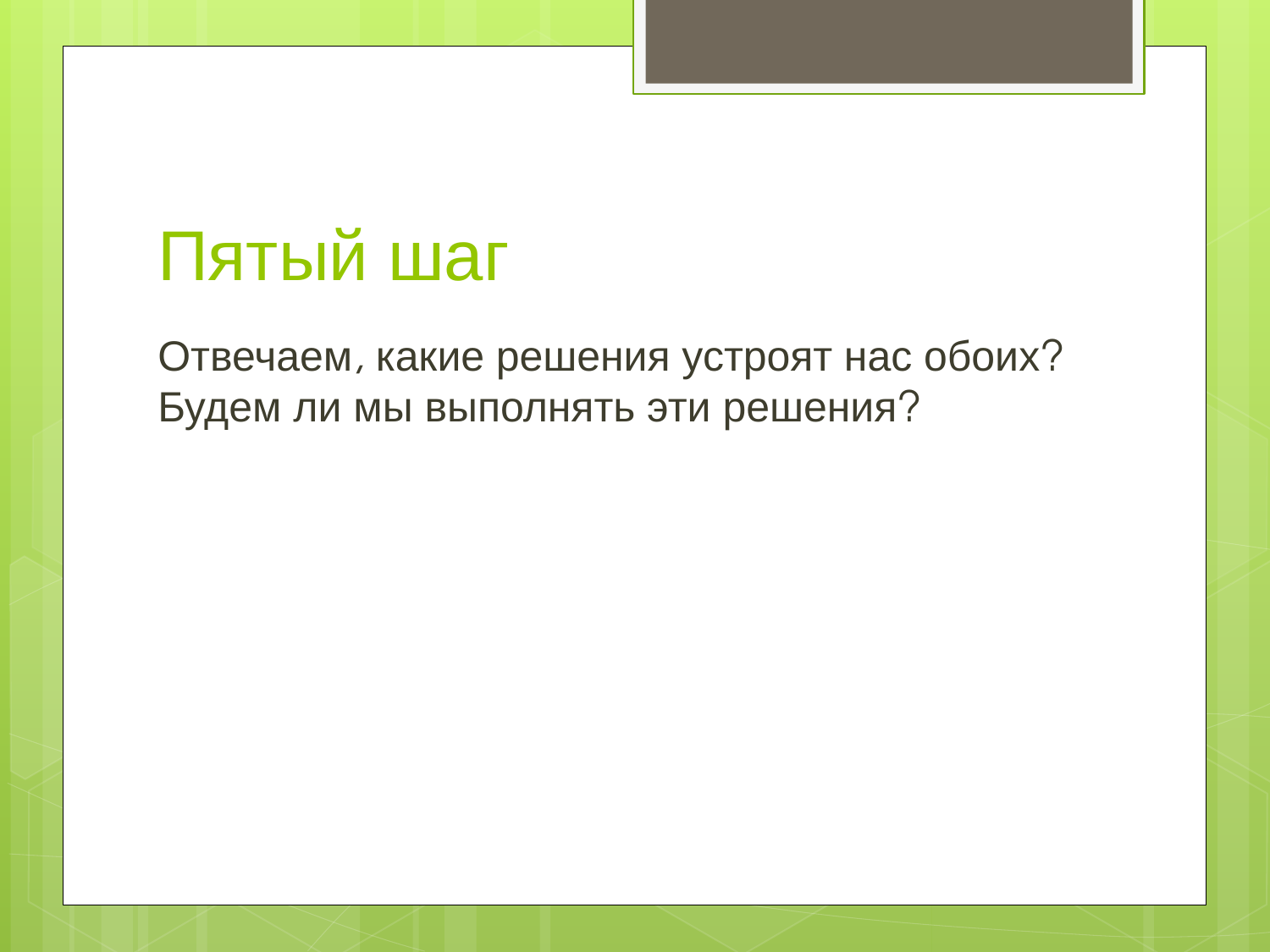

# Пятый шаг
Отвечаем, какие решения устроят нас обоих? Будем ли мы вы­полнять эти решения?